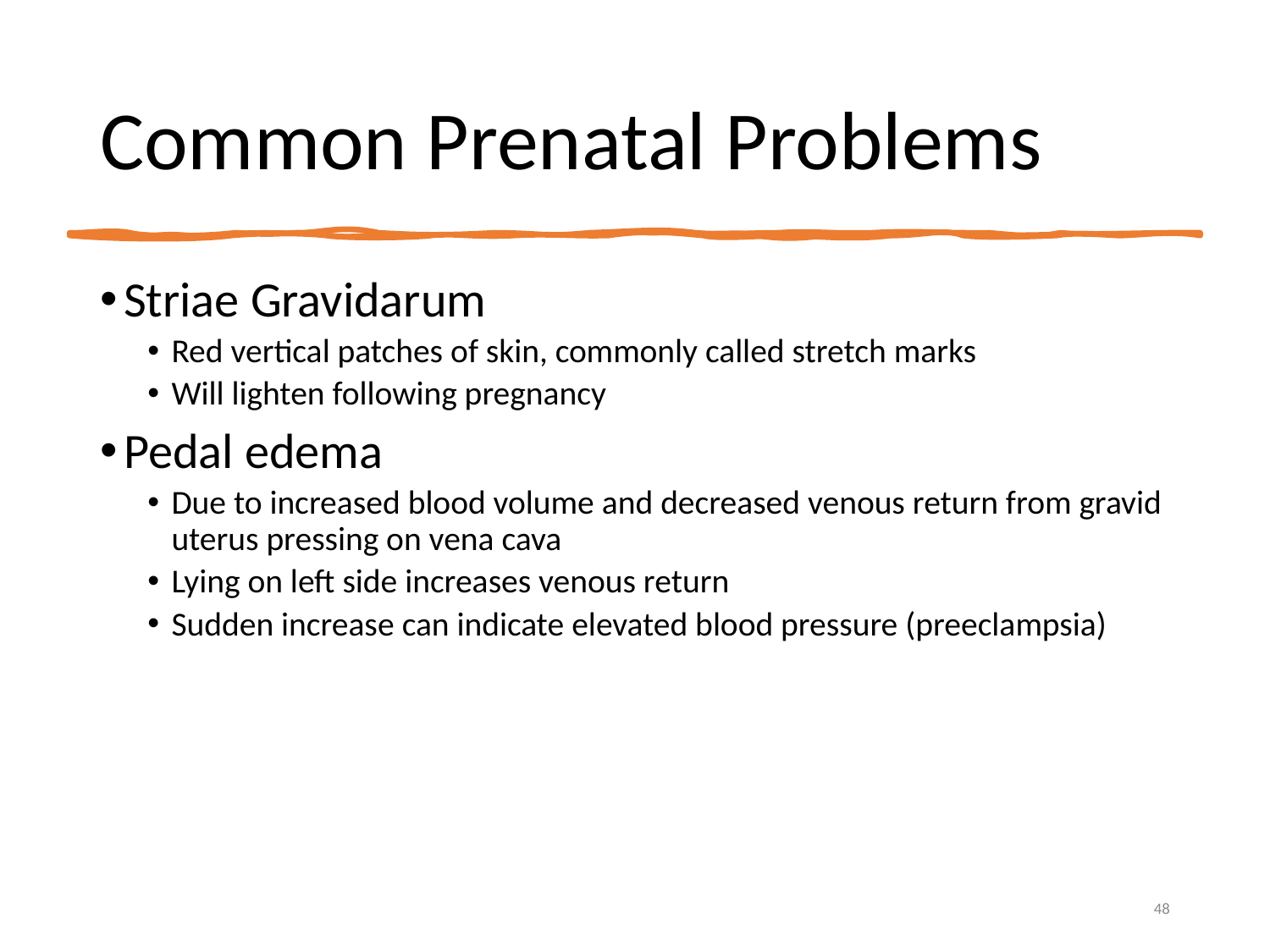

# Common Prenatal Problems

Striae Gravidarum
Red vertical patches of skin, commonly called stretch marks
Will lighten following pregnancy
Pedal edema
Due to increased blood volume and decreased venous return from gravid uterus pressing on vena cava
Lying on left side increases venous return
Sudden increase can indicate elevated blood pressure (preeclampsia)

48